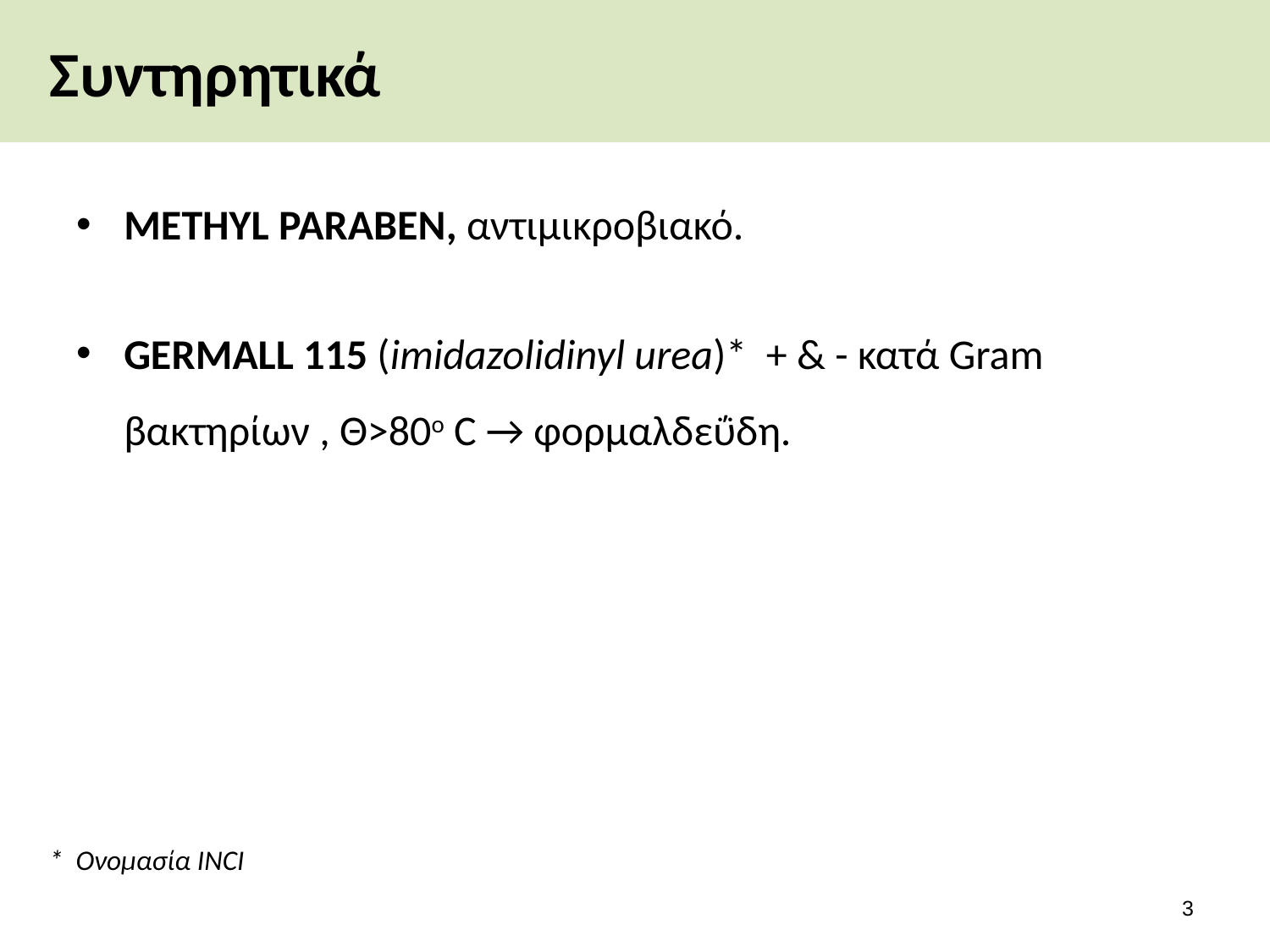

# Συντηρητικά
METHYL PARABEN, αντιμικροβιακό.
GERMALL 115 (imidazolidinyl urea)*  + & - κατά Gram βακτηρίων , Θ>80ο C → φορμαλδεΰδη.
*  Ονομασία INCI
3